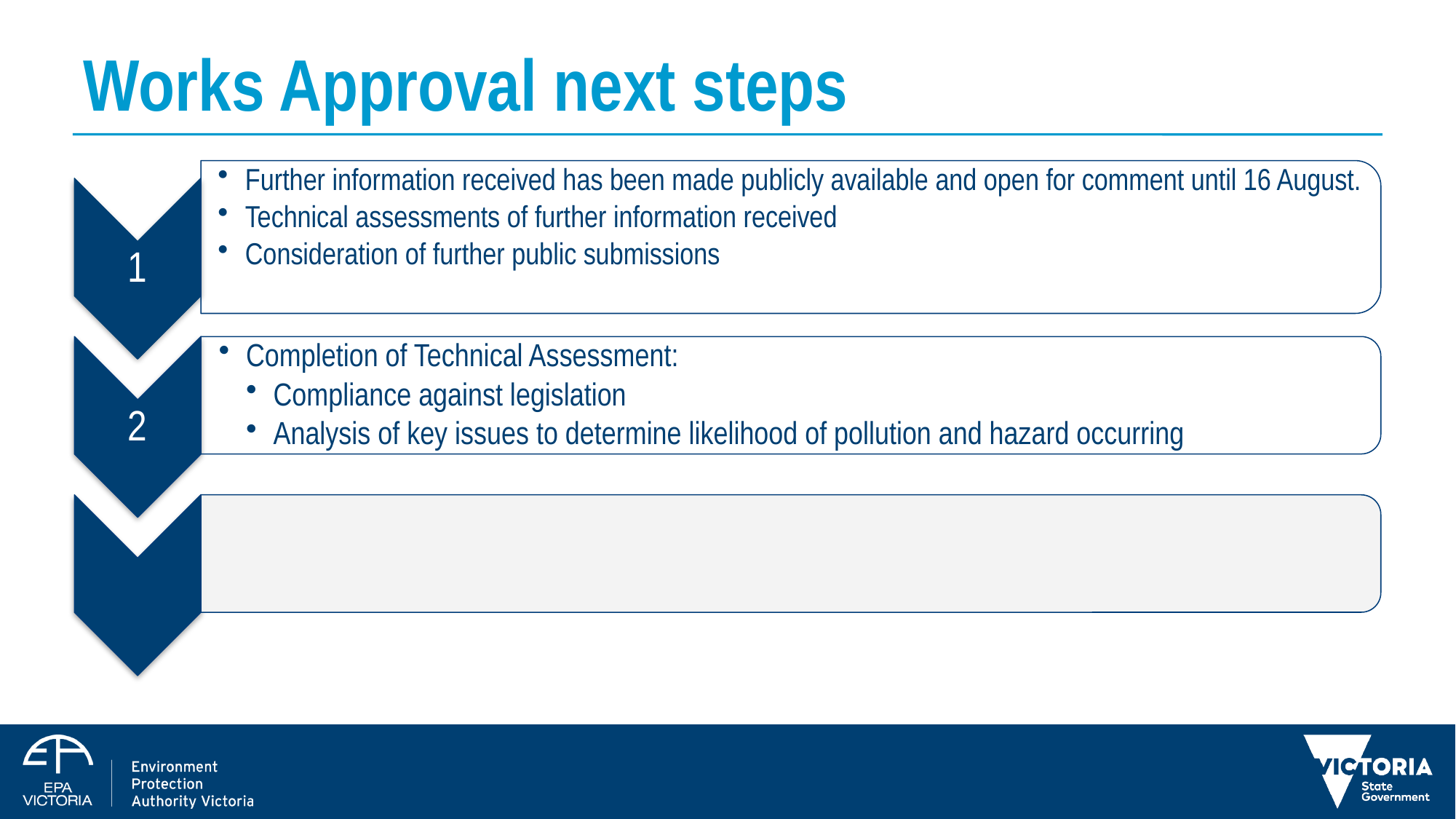

# Works Approval next steps
1
Further information received has been made publicly available and open for comment until 16 August.
Technical assessments of further information received
Consideration of further public submissions

2
Completion of Technical Assessment:
Compliance against legislation
Analysis of key issues to determine likelihood of pollution and hazard occurring